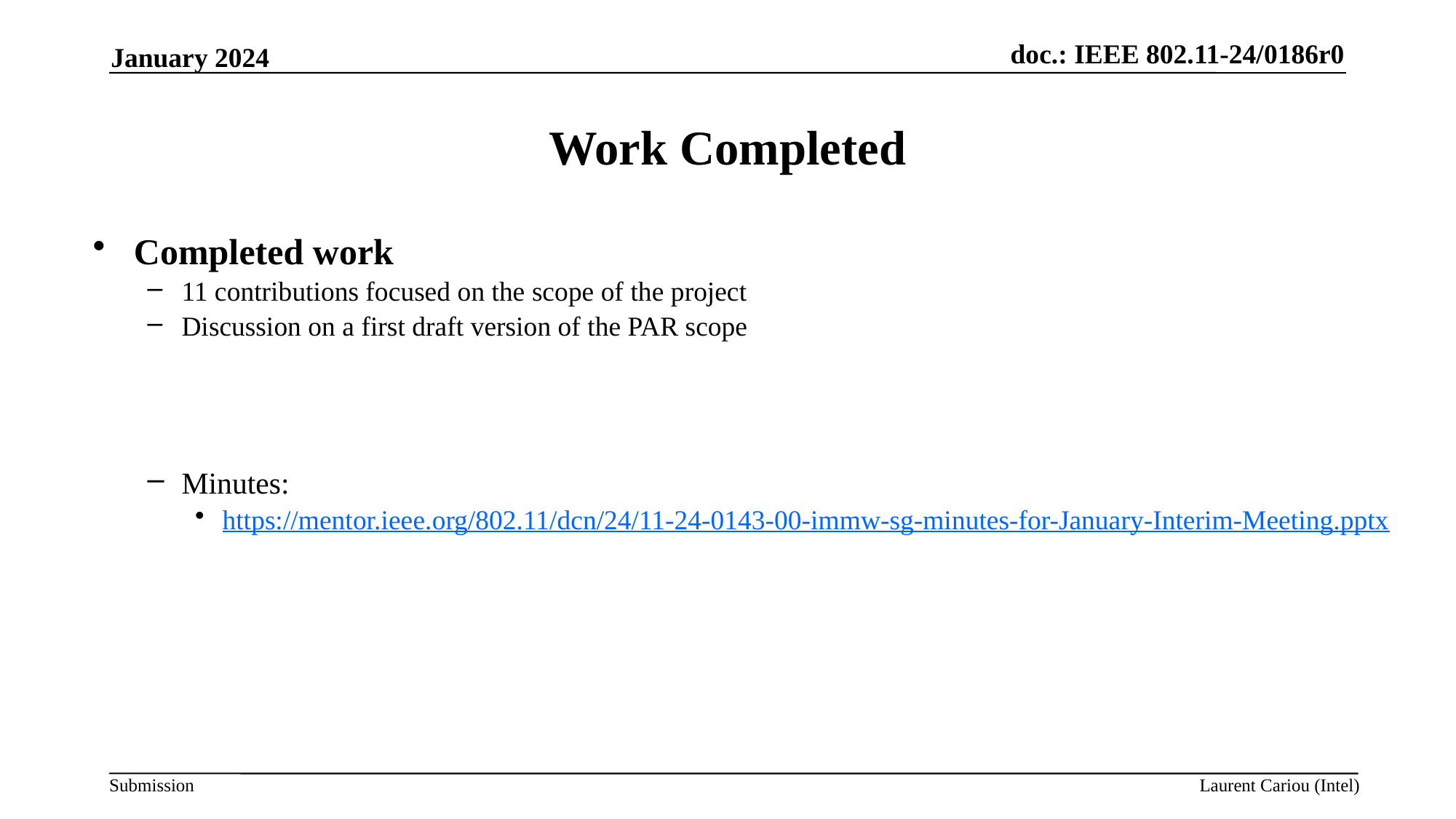

January 2024
# Work Completed
Completed work
11 contributions focused on the scope of the project
Discussion on a first draft version of the PAR scope

Minutes:
https://mentor.ieee.org/802.11/dcn/24/11-24-0143-00-immw-sg-minutes-for-January-Interim-Meeting.pptx

Laurent Cariou (Intel)